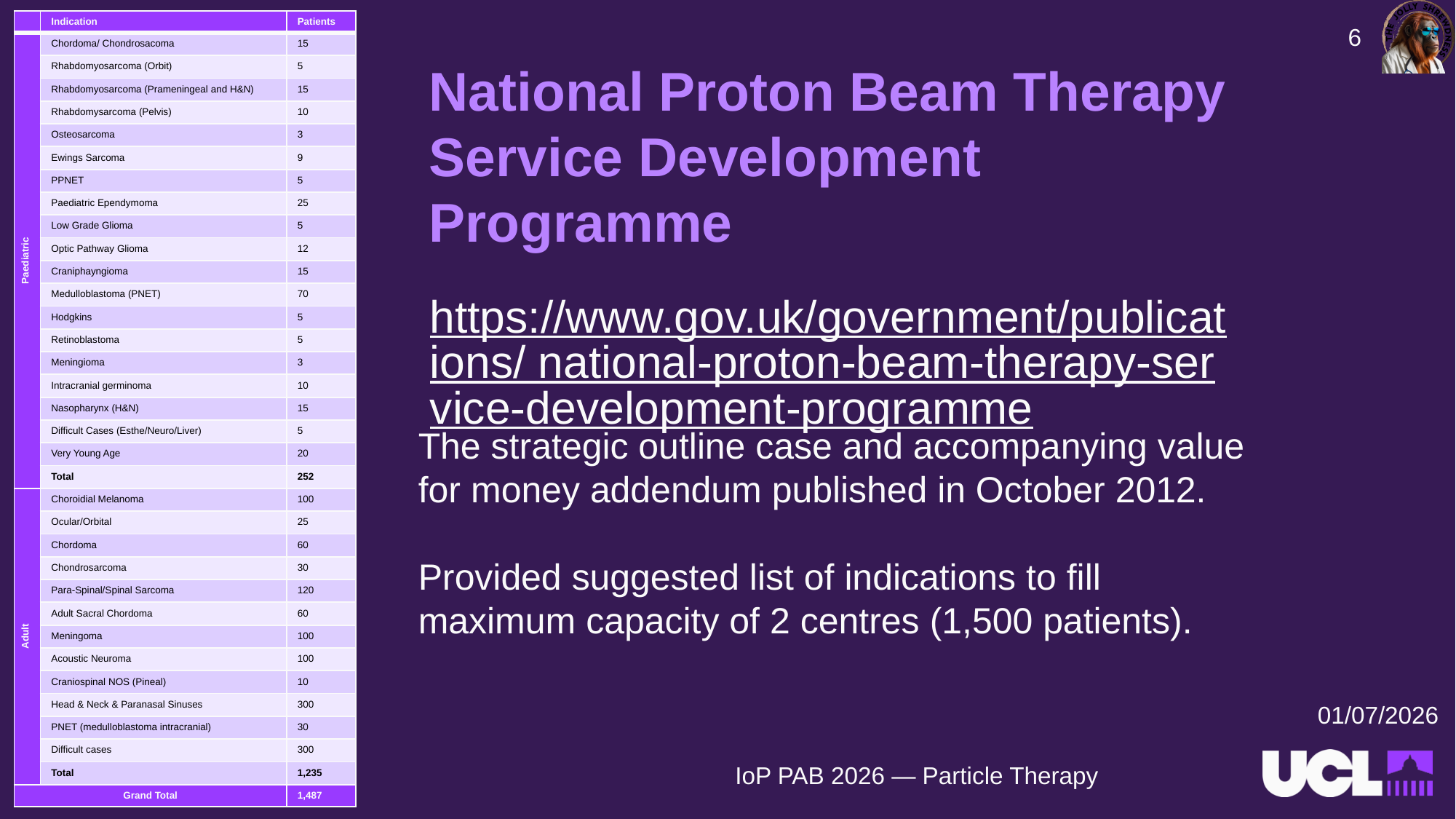

|  | Indication | Patients |
| --- | --- | --- |
| Paediatric | Chordoma/ Chondrosacoma | 15 |
|  | Rhabdomyosarcoma (Orbit) | 5 |
|  | Rhabdomyosarcoma (Prameningeal and H&N) | 15 |
|  | Rhabdomysarcoma (Pelvis) | 10 |
|  | Osteosarcoma | 3 |
|  | Ewings Sarcoma | 9 |
|  | PPNET | 5 |
|  | Paediatric Ependymoma | 25 |
|  | Low Grade Glioma | 5 |
|  | Optic Pathway Glioma | 12 |
|  | Craniphayngioma | 15 |
|  | Medulloblastoma (PNET) | 70 |
|  | Hodgkins | 5 |
|  | Retinoblastoma | 5 |
|  | Meningioma | 3 |
|  | Intracranial germinoma | 10 |
|  | Nasopharynx (H&N) | 15 |
|  | Difficult Cases (Esthe/Neuro/Liver) | 5 |
|  | Very Young Age | 20 |
|  | Total | 252 |
| Adult | Choroidial Melanoma | 100 |
|  | Ocular/Orbital | 25 |
|  | Chordoma | 60 |
|  | Chondrosarcoma | 30 |
|  | Para-Spinal/Spinal Sarcoma | 120 |
|  | Adult Sacral Chordoma | 60 |
|  | Meningoma | 100 |
|  | Acoustic Neuroma | 100 |
|  | Craniospinal NOS (Pineal) | 10 |
|  | Head & Neck & Paranasal Sinuses | 300 |
|  | PNET (medulloblastoma intracranial) | 30 |
|  | Difficult cases | 300 |
|  | Total | 1,235 |
| Grand Total |  | 1,487 |
6
# National Proton Beam Therapy Service Development Programme
https://www.gov.uk/government/publications/ national-proton-beam-therapy-service-development-programme

The strategic outline case and accompanying value for money addendum published in October 2012.

Provided suggested list of indications to fill maximum capacity of 2 centres (1,500 patients).
01/07/2026
IoP PAB 2026 — Particle Therapy